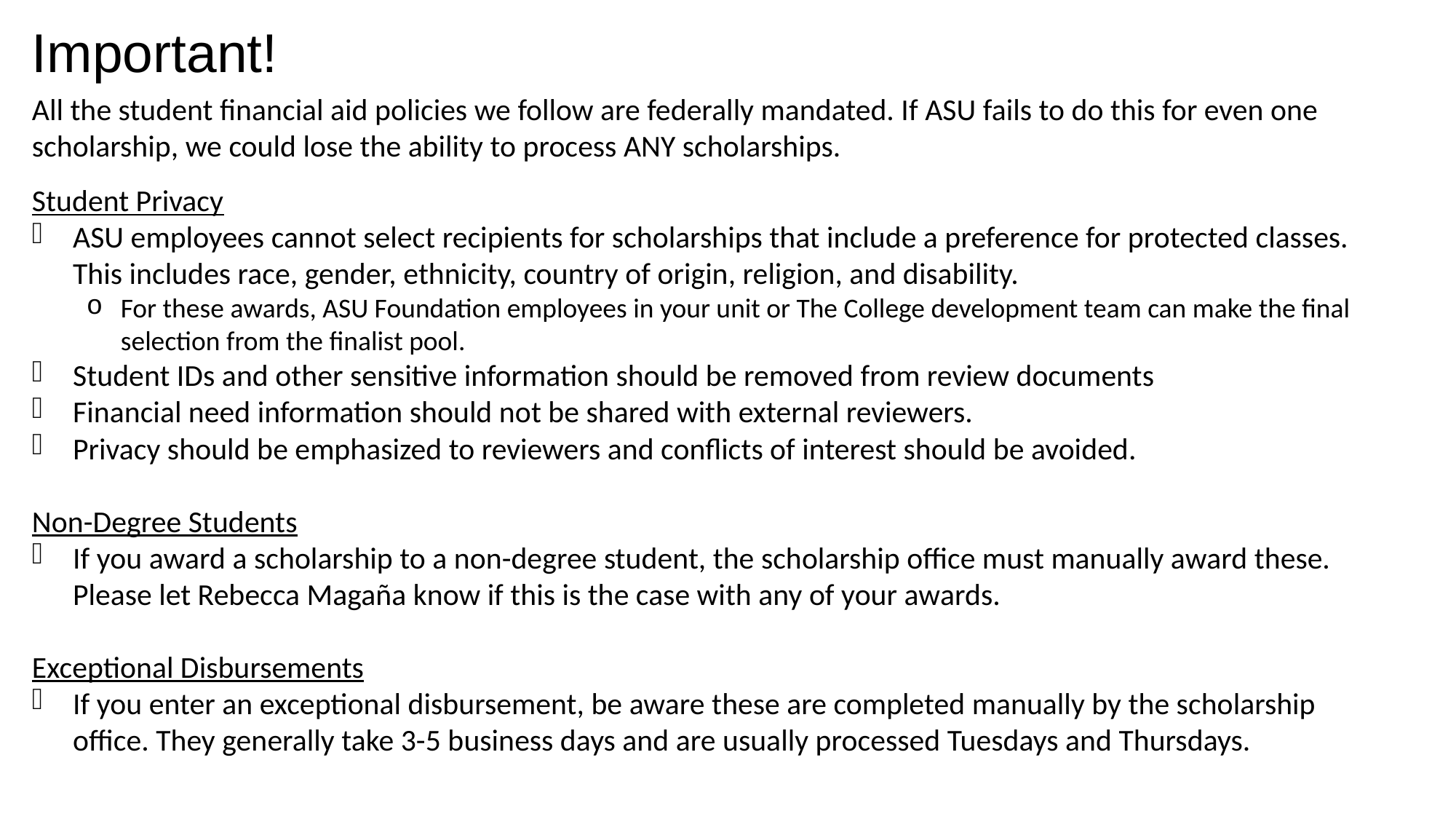

# Important!
All the student financial aid policies we follow are federally mandated. If ASU fails to do this for even one scholarship, we could lose the ability to process ANY scholarships.

Student Privacy
ASU employees cannot select recipients for scholarships that include a preference for protected classes. This includes race, gender, ethnicity, country of origin, religion, and disability.
For these awards, ASU Foundation employees in your unit or The College development team can make the final selection from the finalist pool.
Student IDs and other sensitive information should be removed from review documents
Financial need information should not be shared with external reviewers.
Privacy should be emphasized to reviewers and conflicts of interest should be avoided.

Non-Degree Students
If you award a scholarship to a non-degree student, the scholarship office must manually award these. Please let Rebecca Magaña know if this is the case with any of your awards.

Exceptional Disbursements
If you enter an exceptional disbursement, be aware these are completed manually by the scholarship office. They generally take 3-5 business days and are usually processed Tuesdays and Thursdays.